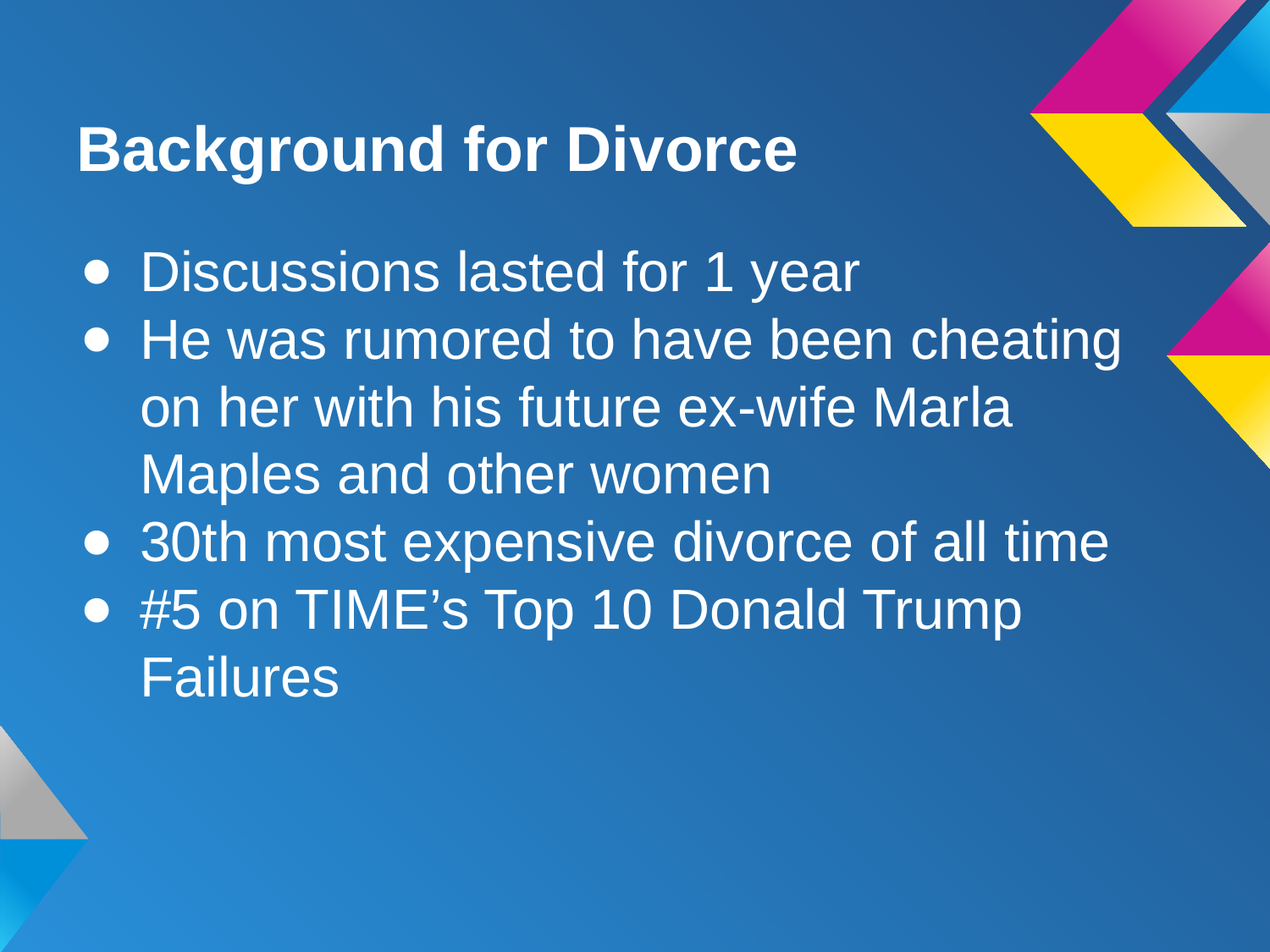

# Background for Divorce
Discussions lasted for 1 year
He was rumored to have been cheating on her with his future ex-wife Marla Maples and other women
30th most expensive divorce of all time
#5 on TIME’s Top 10 Donald Trump Failures